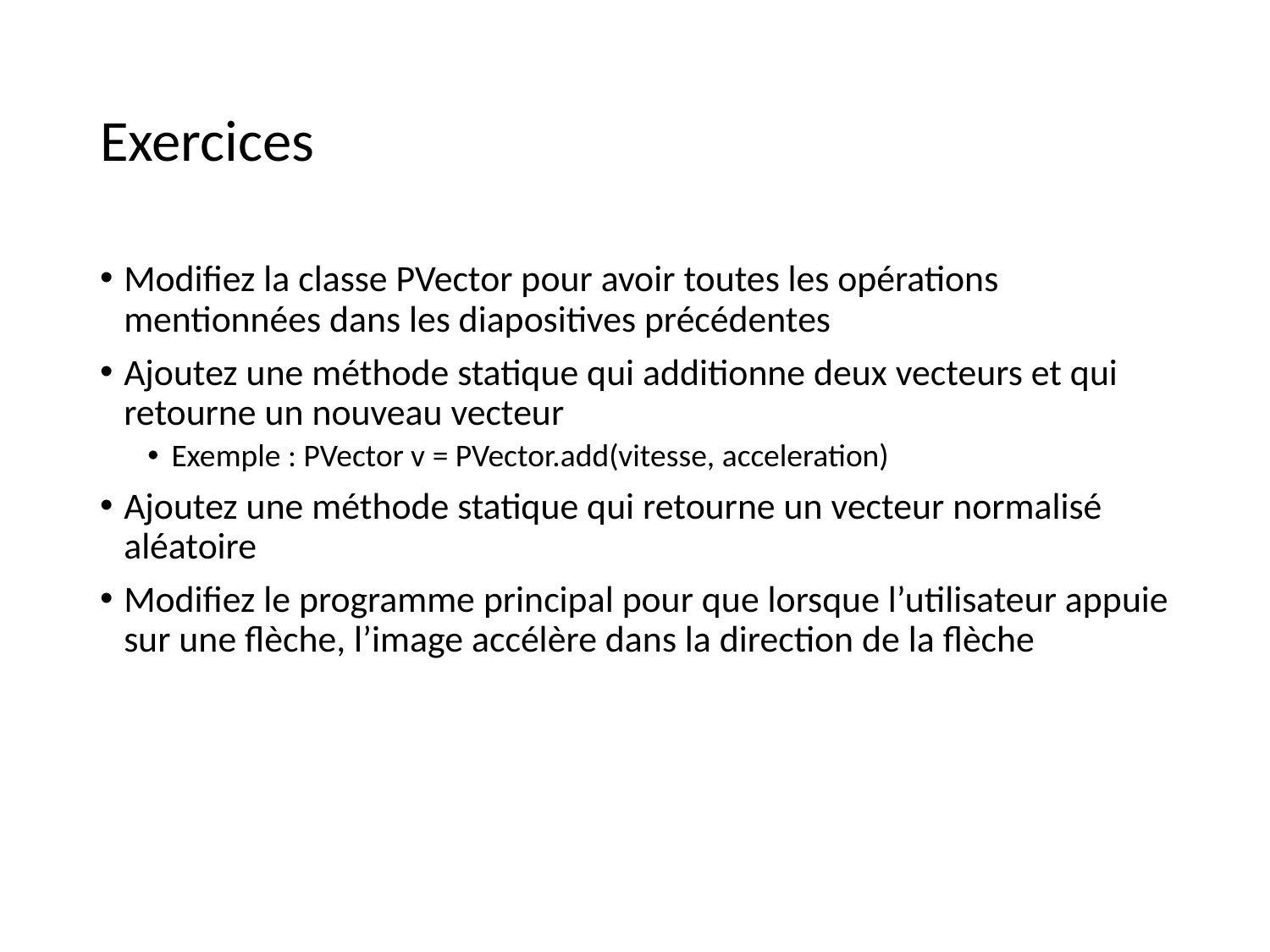

# Exercices
Modifiez la classe PVector pour avoir toutes les opérations mentionnées dans les diapositives précédentes
Ajoutez une méthode statique qui additionne deux vecteurs et qui retourne un nouveau vecteur
Exemple : PVector v = PVector.add(vitesse, acceleration)
Ajoutez une méthode statique qui retourne un vecteur normalisé aléatoire
Modifiez le programme principal pour que lorsque l’utilisateur appuie sur une flèche, l’image accélère dans la direction de la flèche